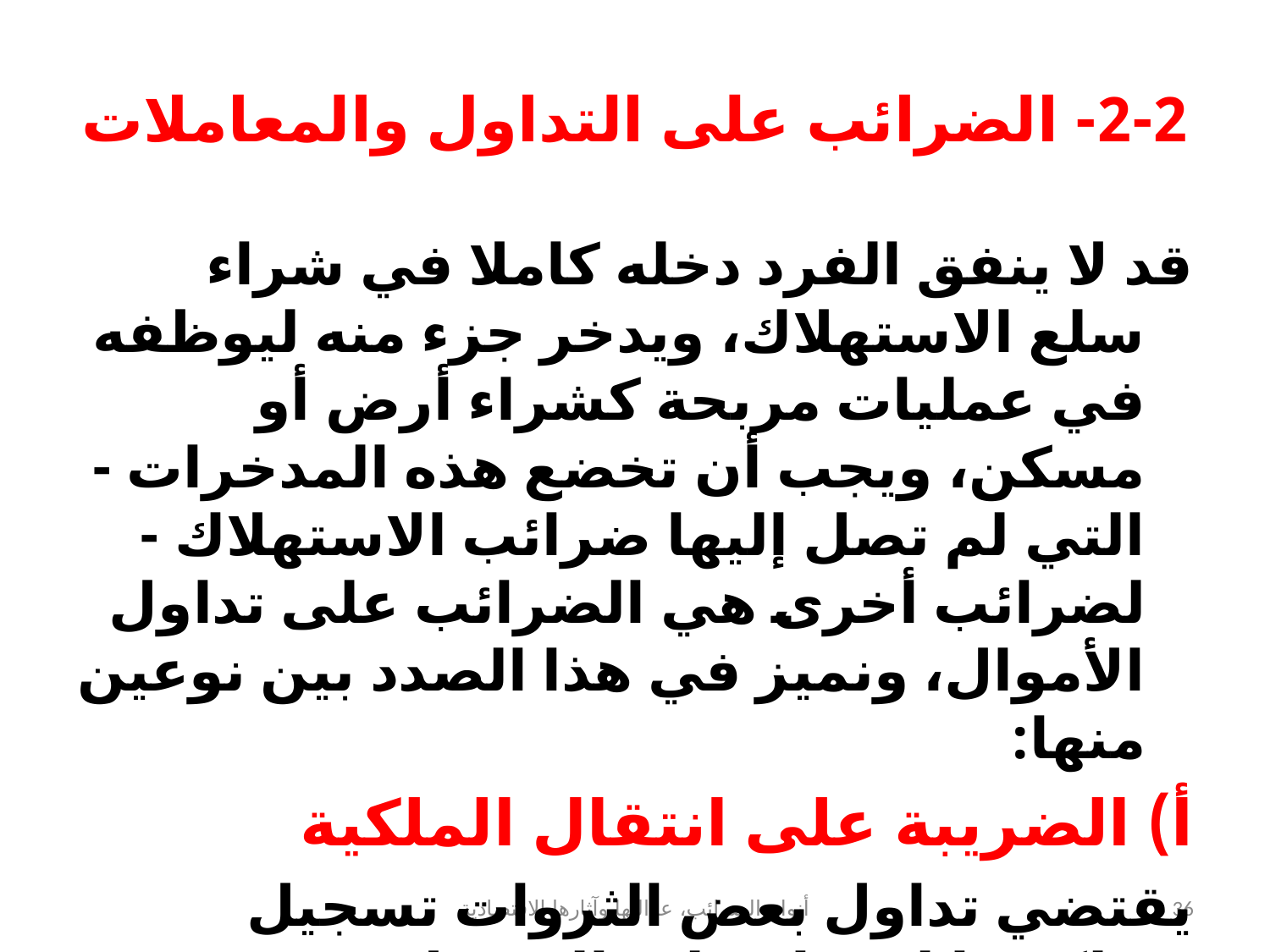

# 2-2- الضرائب على التداول والمعاملات
قد لا ينفق الفرد دخله كاملا في شراء سلع الاستهلاك، ويدخر جزء منه ليوظفه في عمليات مربحة كشراء أرض أو مسكن، ويجب أن تخضع هذه المدخرات - التي لم تصل إليها ضرائب الاستهلاك - لضرائب أخرى هي الضرائب على تداول الأموال، ونميز في هذا الصدد بين نوعين منها:
أ) الضريبة على انتقال الملكية
يقتضي تداول بعض الثروات تسجيل ملكيتها لمن انتقلت إليه نظير ضريبة تسجيل كما هو الحال بالنسبة لتداول الأراضي أو العقارات المبنية.
أنواع الضرائب، عدالتها وآثارها الاقتصادية
36